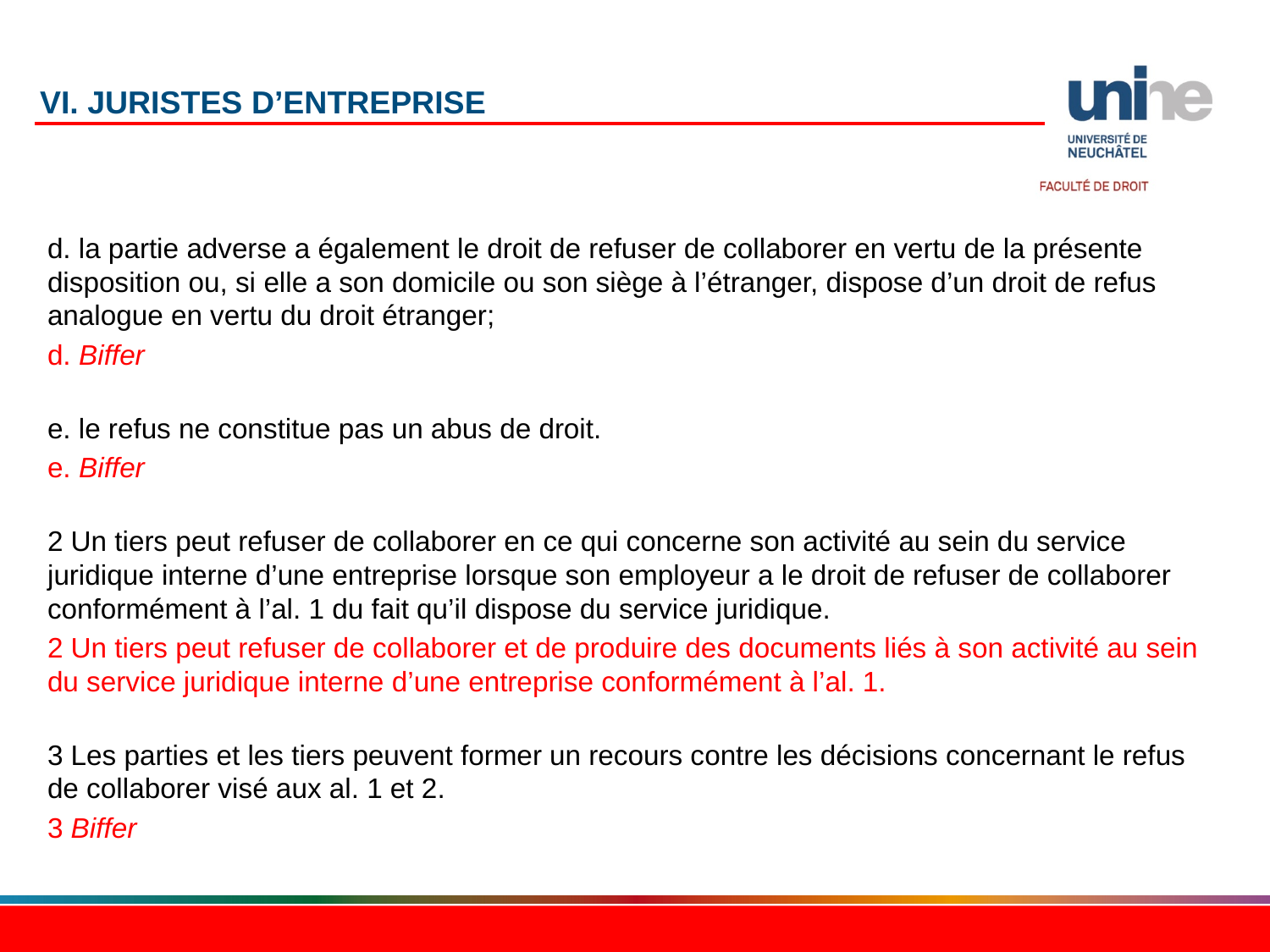

# VI. Juristes d’entreprise
d. la partie adverse a également le droit de refuser de collaborer en vertu de la présente disposition ou, si elle a son domicile ou son siège à l’étranger, dispose d’un droit de refus analogue en vertu du droit étranger;
d. Biffer
e. le refus ne constitue pas un abus de droit.
e. Biffer
2 Un tiers peut refuser de collaborer en ce qui concerne son activité au sein du service juridique interne d’une entreprise lorsque son employeur a le droit de refuser de collaborer conformément à l’al. 1 du fait qu’il dispose du service juridique.
2 Un tiers peut refuser de collaborer et de produire des documents liés à son activité au sein du service juridique interne d’une entreprise conformément à l’al. 1.
3 Les parties et les tiers peuvent former un recours contre les décisions concernant le refus de collaborer visé aux al. 1 et 2.
3 Biffer